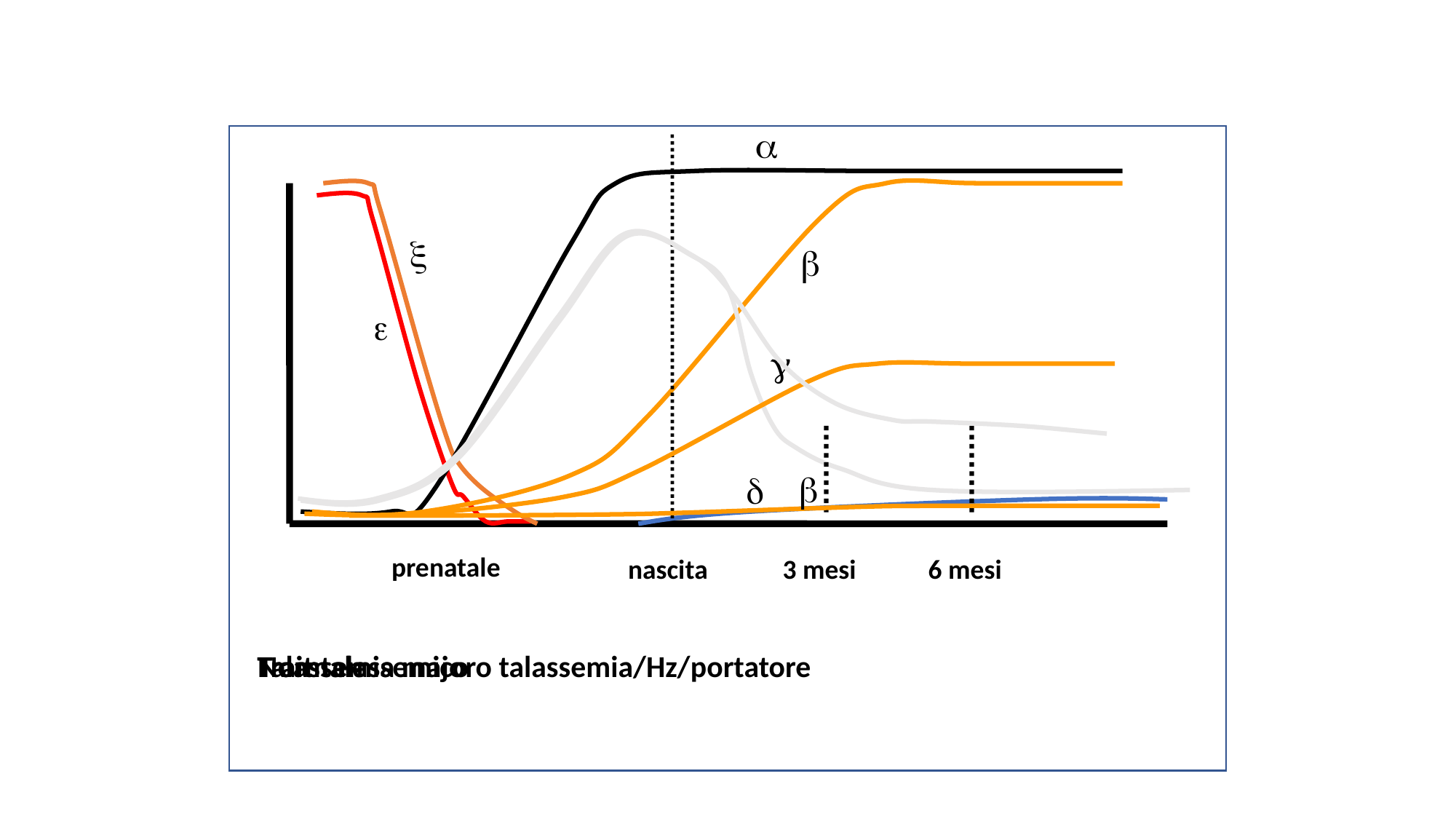

α

ξ
β
ε
γ

β
δ

prenatale
nascita
3 mesi
6 mesi
Trait talassemico o talassemia/Hz/portatore
Normale
Talassemia major